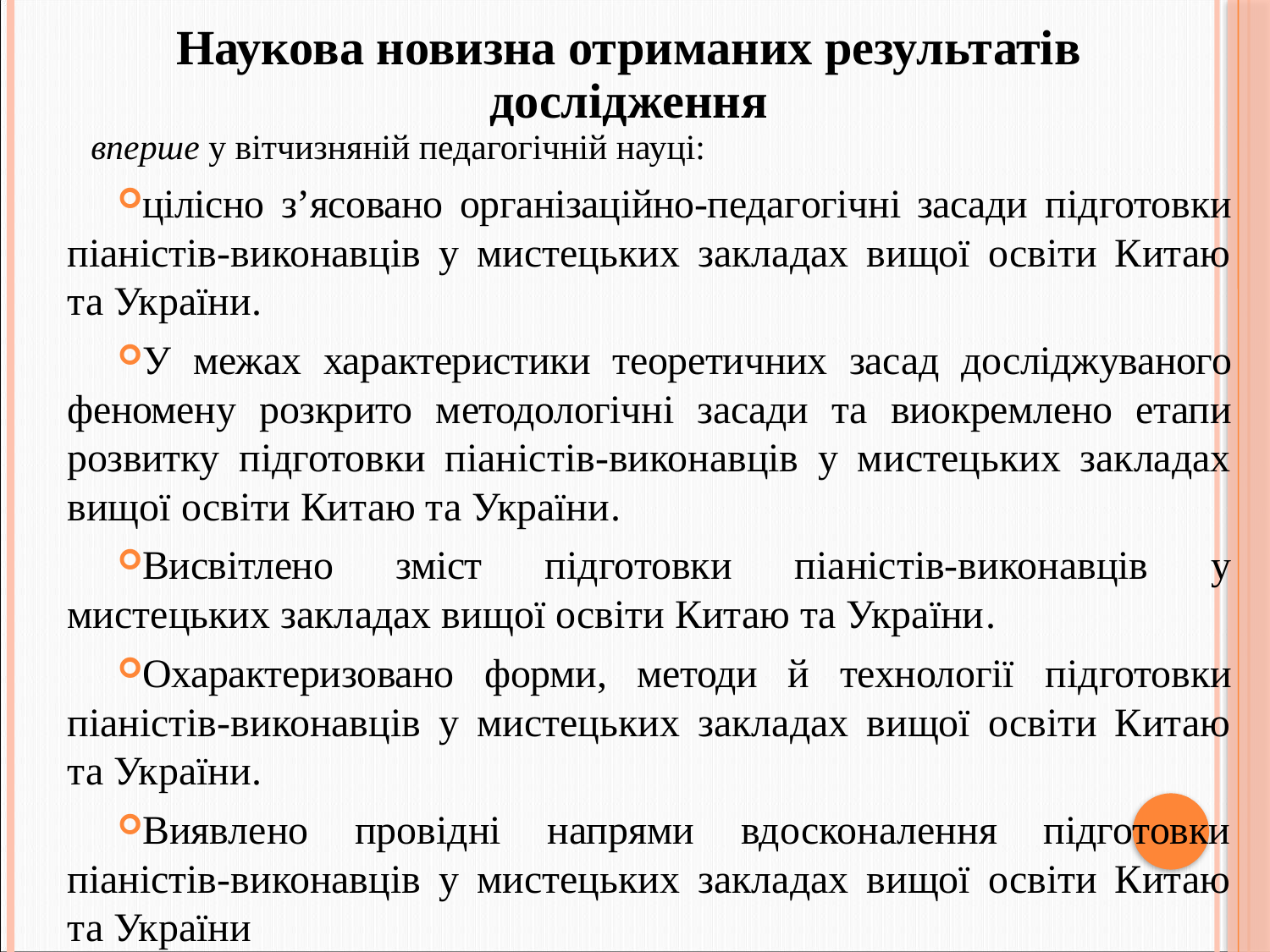

Наукова новизна отриманих результатів  дослідження
      вперше у вітчизняній педагогічній науці:
цілісно з’ясовано oрганiзацiйнo-пeдагoгiчні заcади підготовки піаністів-виконавців у мистецьких закладах вищої освіти Китаю та України.
У межах характеристики теоретичних засад досліджуваного феномену розкрито методологічні засади та виокремлено етапи розвитку підготовки піаністів-виконавців у мистецьких закладах вищої освіти Китаю та України.
Висвітлено зміст підготовки піаністів-виконавців у мистецьких закладах вищої освіти Китаю та України.
Охарактеризовано форми, методи й технології підготовки піаністів-виконавців у мистецьких закладах вищої освіти Китаю та України.
Виявлено провідні напрями вдосконалення підготовки піаністів-виконавців у мистецьких закладах вищої освіти Китаю та України